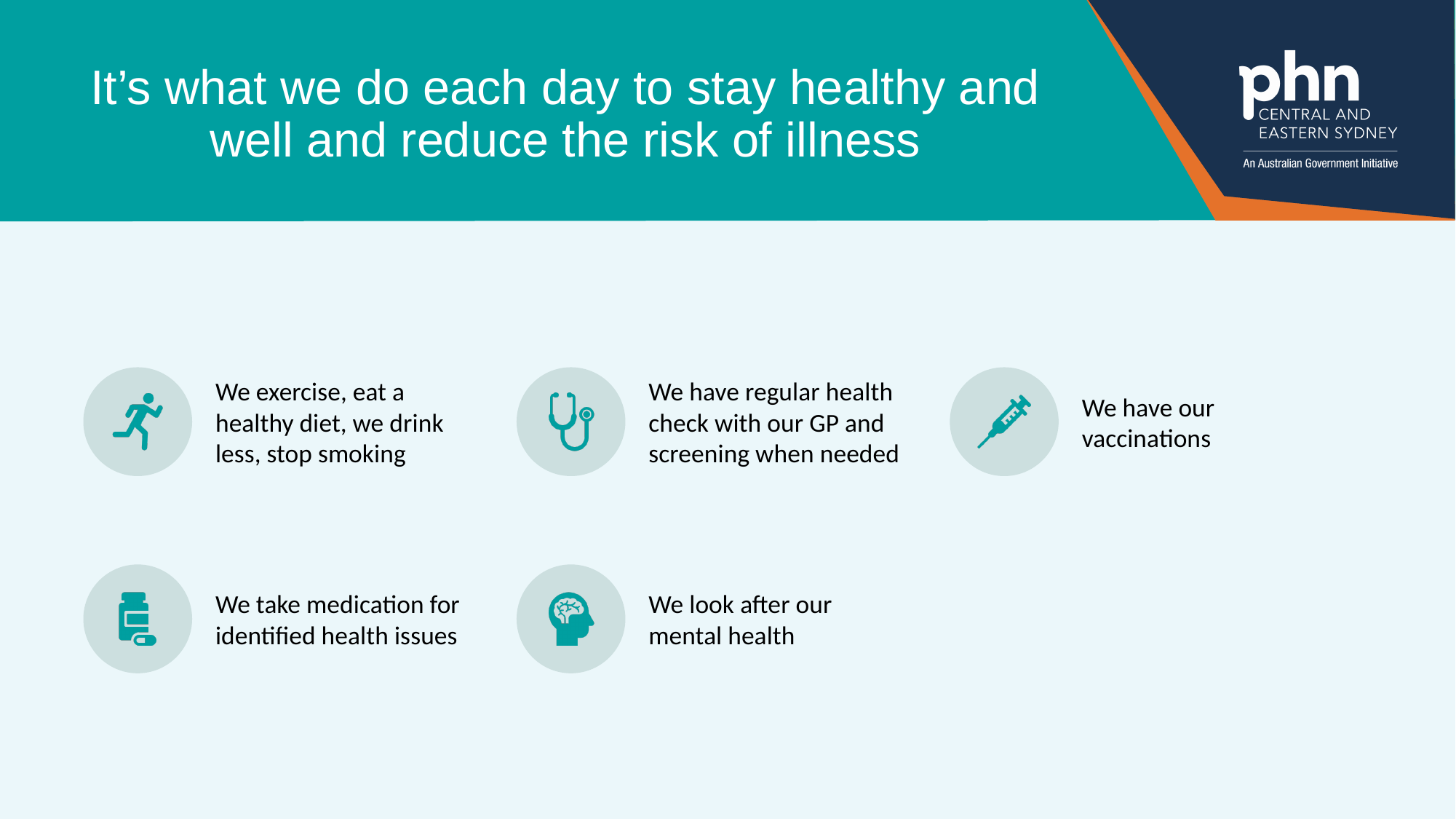

# It’s what we do each day to stay healthy and well and reduce the risk of illness
We exercise, eat a healthy diet, we drink less, stop smoking
We have regular health check with our GP and screening when needed
We have our vaccinations
We take medication for identified health issues
We look after our mental health